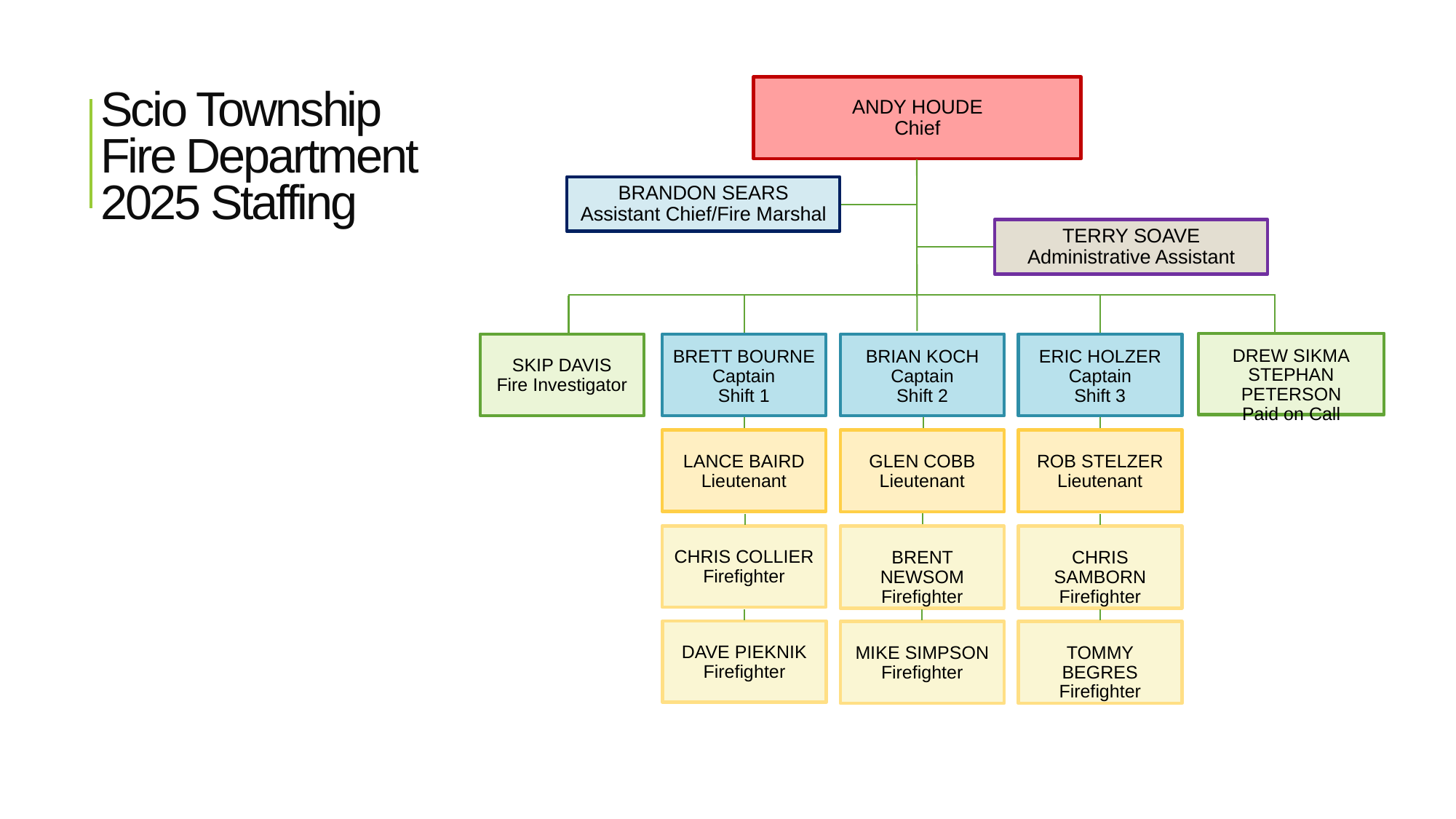

# Scio Township Fire Department 2025 Staffing
ANDY HOUDE
Chief
BRANDON SEARS
Assistant Chief/Fire Marshal
TERRY SOAVE
Administrative Assistant
DREW SIKMA
STEPHAN PETERSON
Paid on Call
BRETT BOURNE
Captain
Shift 1
BRIAN KOCH
Captain
Shift 2

SKIP DAVIS
Fire Investigator
ERIC HOLZER
Captain
Shift 3

LANCE BAIRD
Lieutenant

GLEN COBB
Lieutenant

ROB STELZER
Lieutenant

CHRIS COLLIER
Firefighter

BRENT NEWSOM
Firefighter

CHRIS SAMBORN
Firefighter

DAVE PIEKNIK
Firefighter

MIKE SIMPSON
Firefighter

TOMMY BEGRES
Firefighter